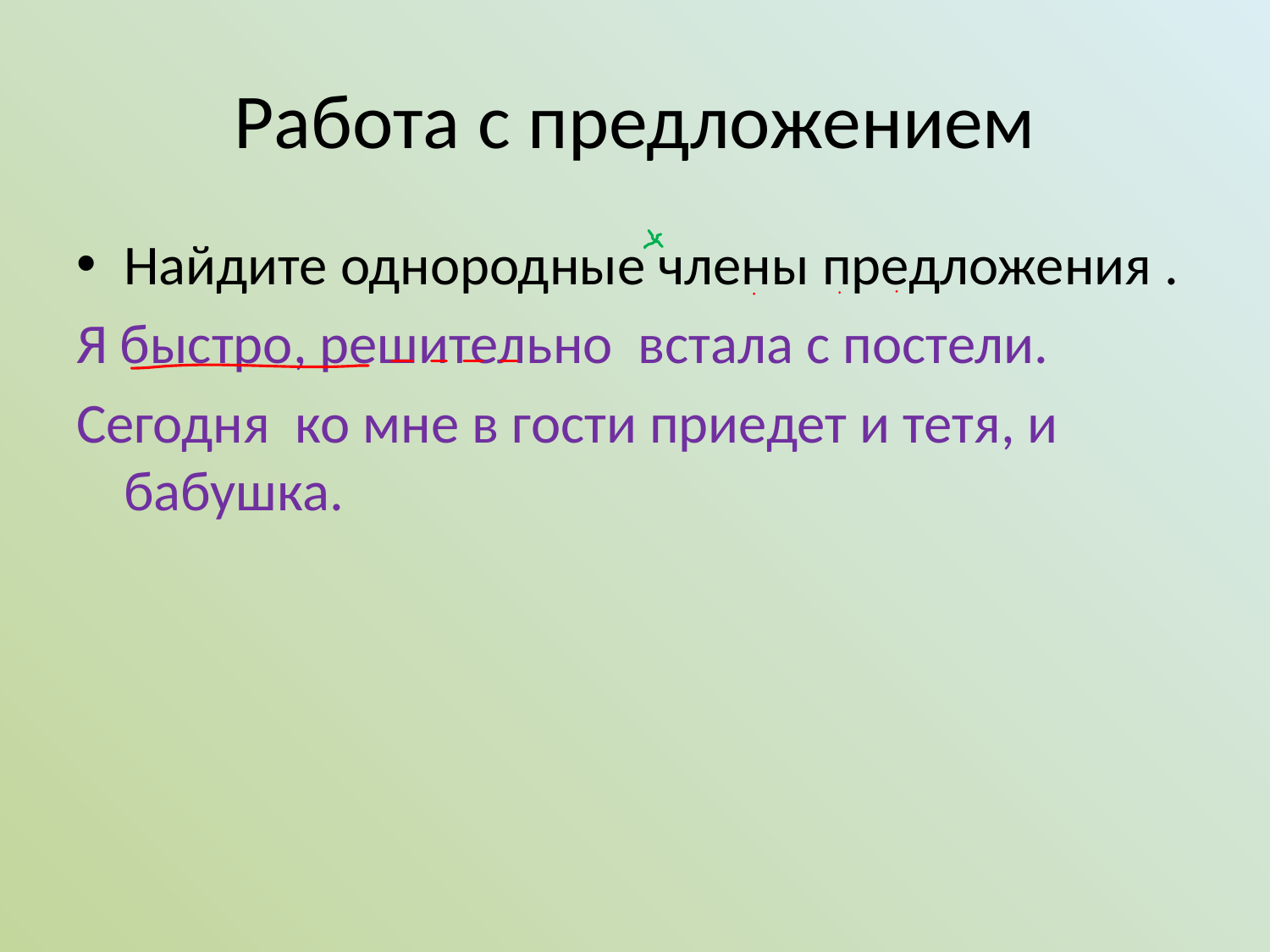

# Работа с предложением
Найдите однородные члены предложения .
Я быстро, решительно  встала с постели.
Сегодня  ко мне в гости приедет и тетя, и бабушка.